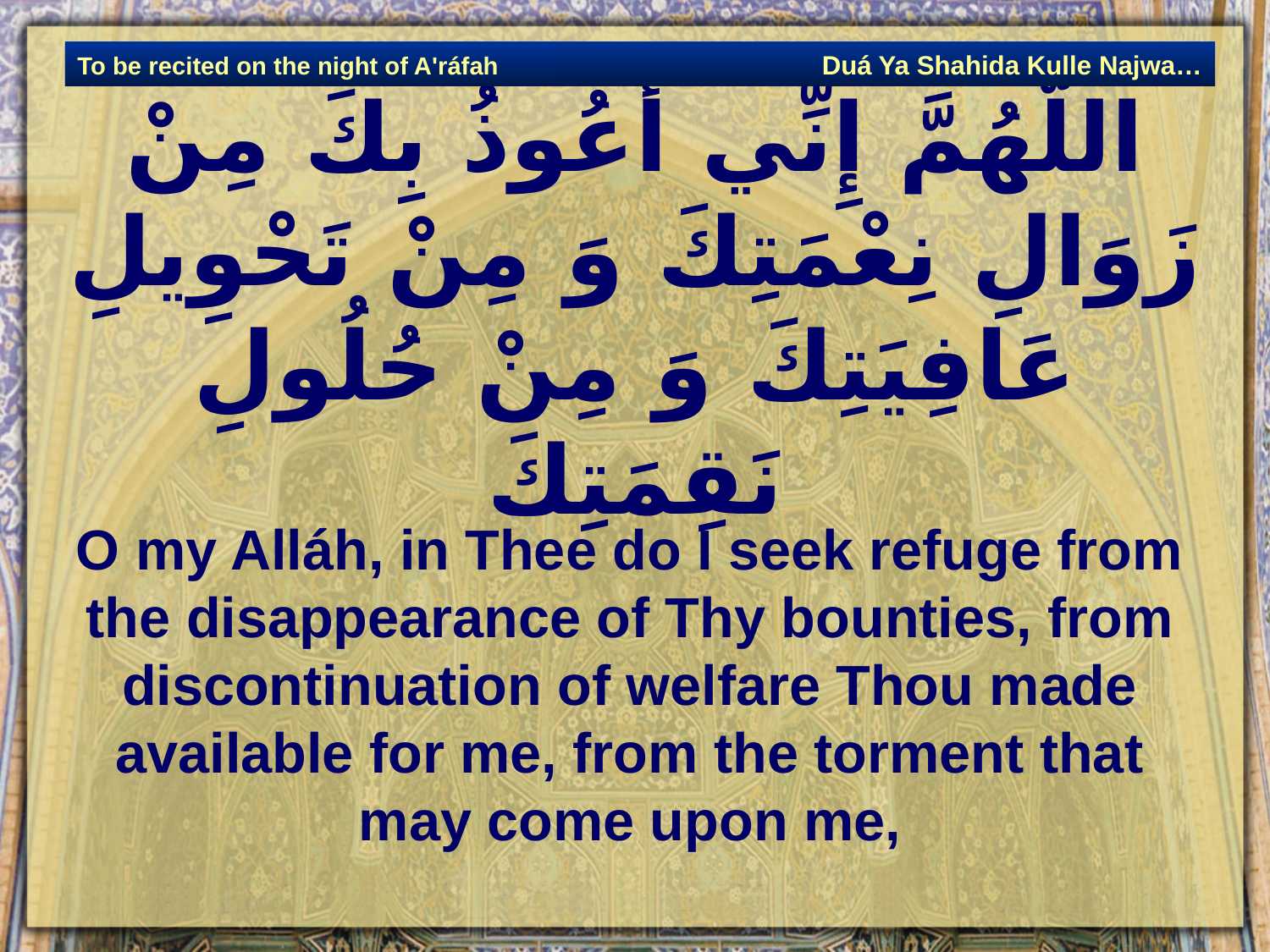

Duá Ya Shahida Kulle Najwa…
To be recited on the night of A'ráfah
# اللَّهُمَّ إِنِّي أَعُوذُ بِكَ مِنْ زَوَالِ نِعْمَتِكَ وَ مِنْ تَحْوِيلِ عَافِيَتِكَ وَ مِنْ حُلُولِ نَقِمَتِكَ‏
O my Alláh, in Thee do I seek refuge from the disappearance of Thy bounties, from discontinuation of welfare Thou made available for me, from the torment that may come upon me,